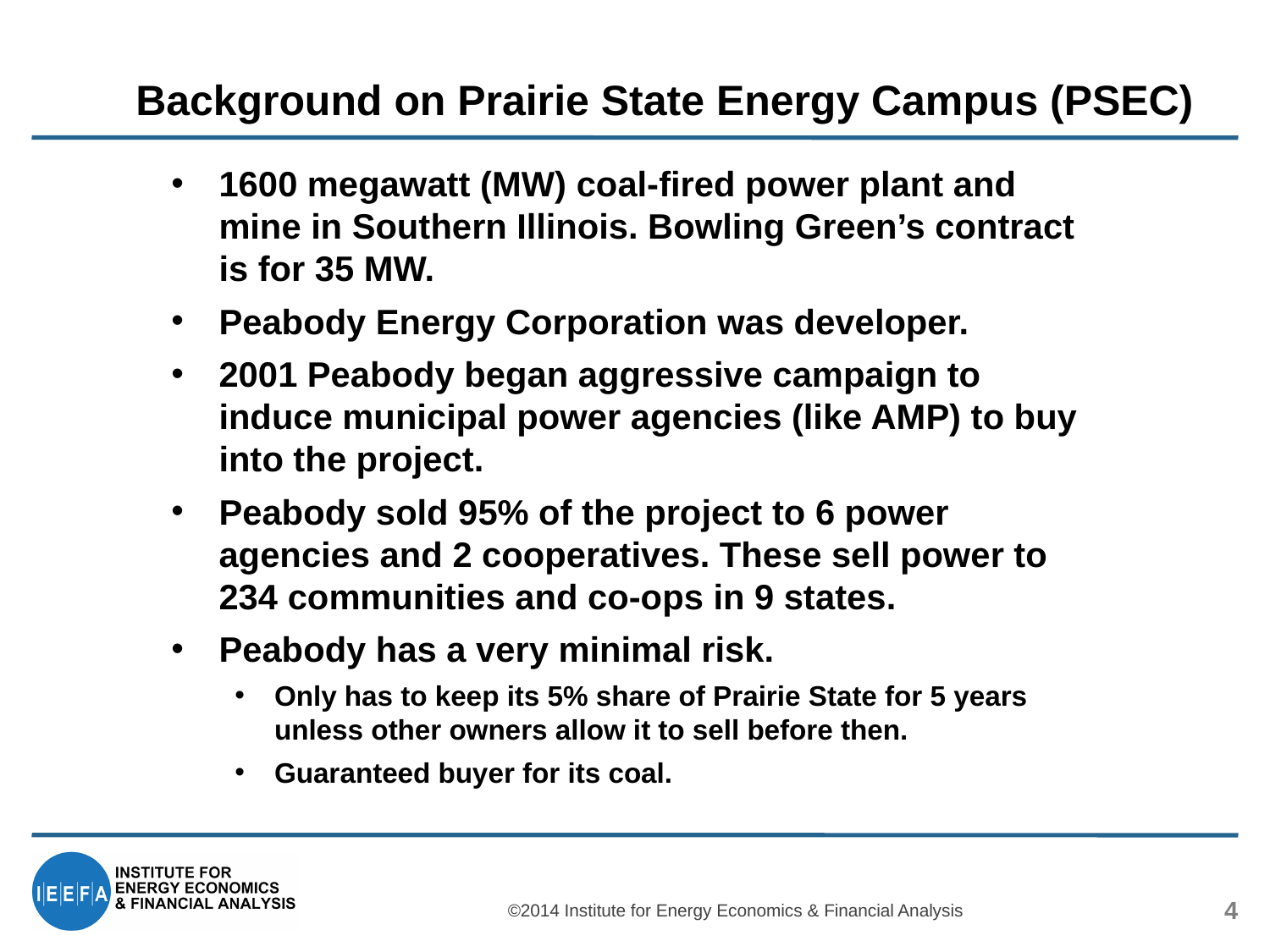

# Background on Prairie State Energy Campus (PSEC)
1600 megawatt (MW) coal-fired power plant and mine in Southern Illinois. Bowling Green’s contract is for 35 MW.
Peabody Energy Corporation was developer.
2001 Peabody began aggressive campaign to induce municipal power agencies (like AMP) to buy into the project.
Peabody sold 95% of the project to 6 power agencies and 2 cooperatives. These sell power to 234 communities and co-ops in 9 states.
Peabody has a very minimal risk.
Only has to keep its 5% share of Prairie State for 5 years unless other owners allow it to sell before then.
Guaranteed buyer for its coal.

©2014 Institute for Energy Economics & Financial Analysis
4